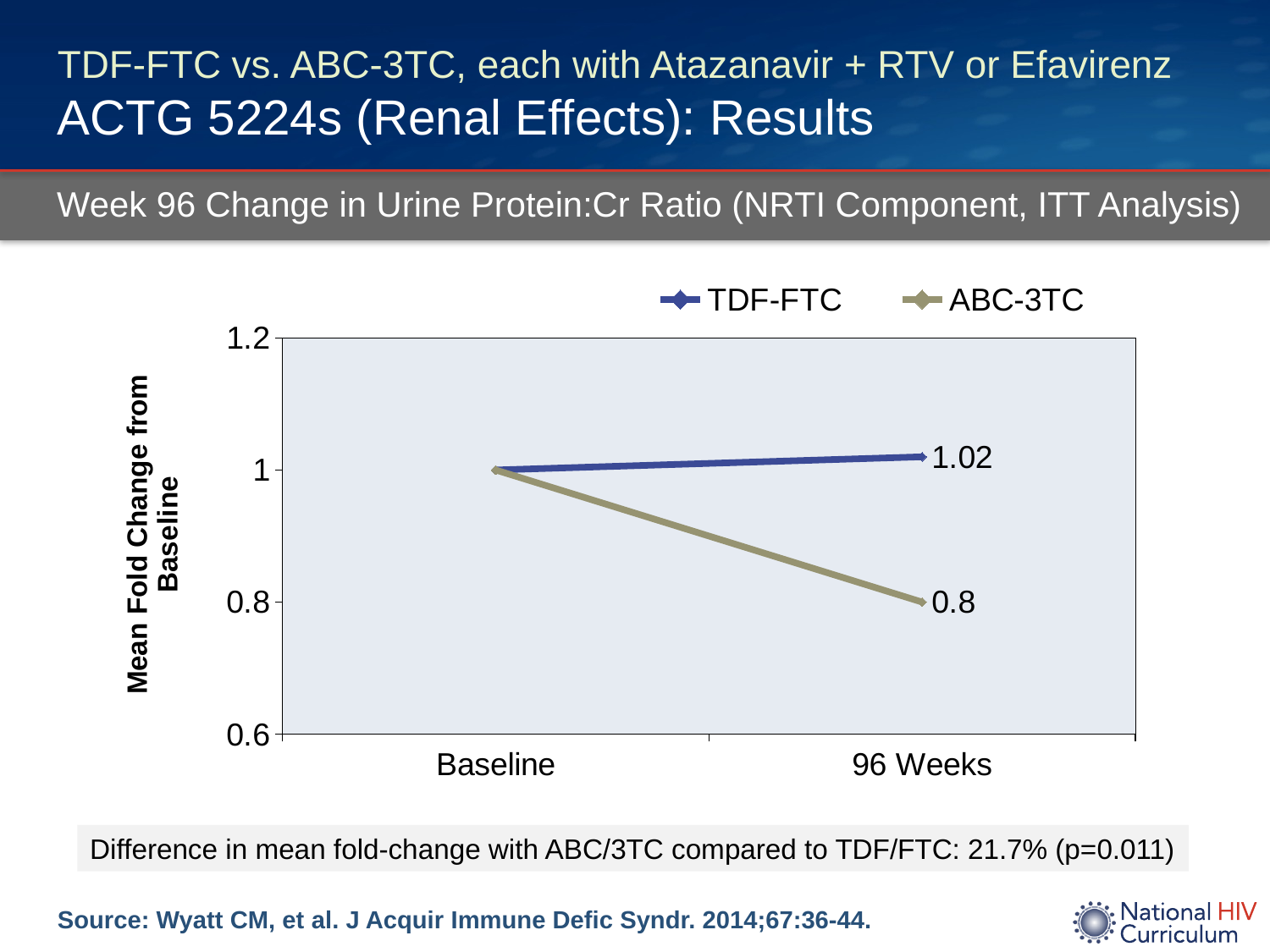

# TDF-FTC vs. ABC-3TC, each with Atazanavir + RTV or Efavirenz ACTG 5224s (Renal Effects): Results
Week 96 Change in Urine Protein:Cr Ratio (NRTI Component, ITT Analysis)

### Chart

| Category | TDF-FTC | ABC-3TC |
|---|---|---|
| Baseline | 1.0 | 1.0 |
| 96 Weeks | 1.02 | 0.8 |
Difference in mean fold-change with ABC/3TC compared to TDF/FTC: 21.7% (p=0.011)
Source: Wyatt CM, et al. J Acquir Immune Defic Syndr. 2014;67:36-44.